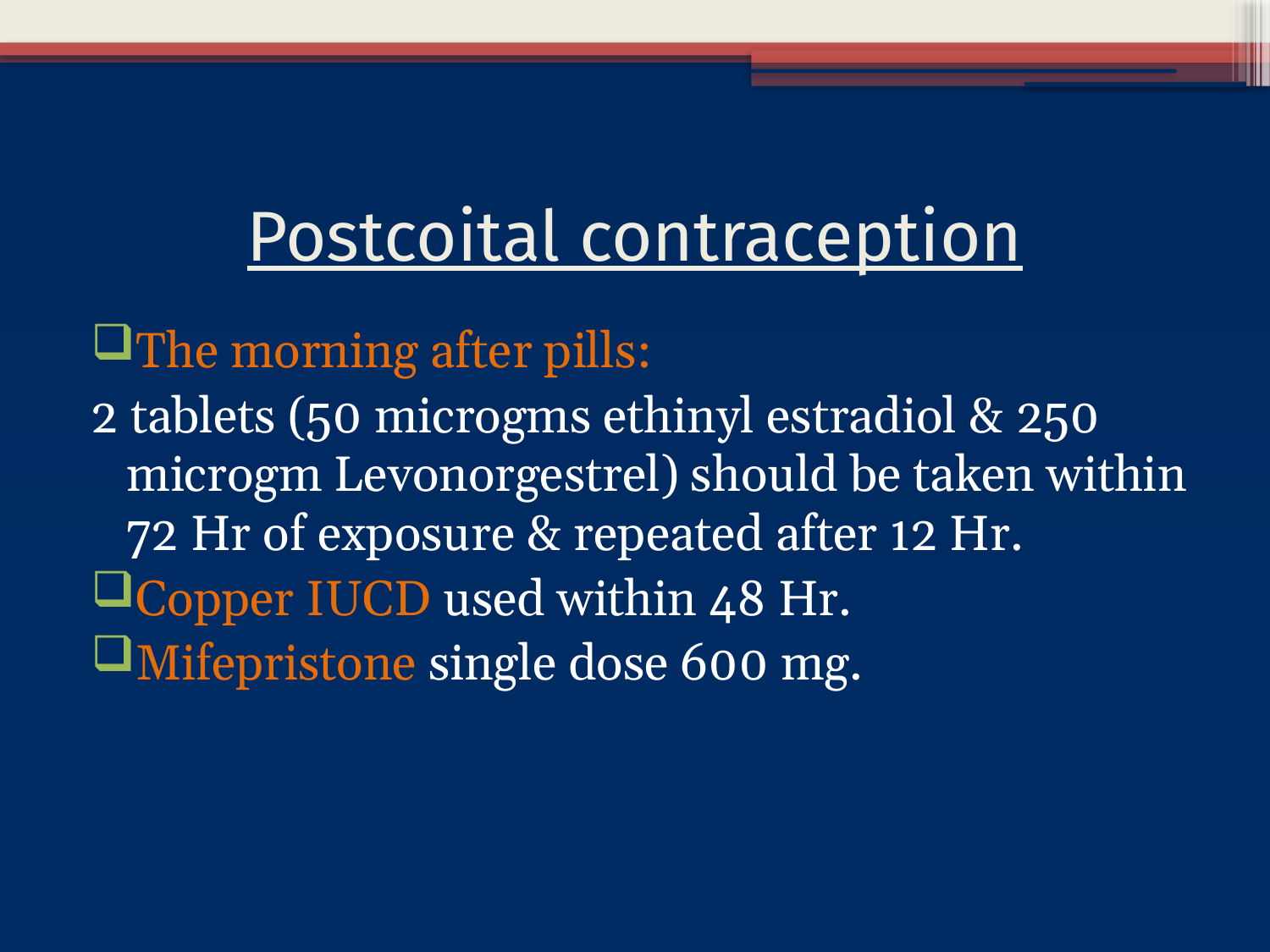

# Postcoital contraception
The morning after pills:
2 tablets (50 microgms ethinyl estradiol & 250 microgm Levonorgestrel) should be taken within 72 Hr of exposure & repeated after 12 Hr.
Copper IUCD used within 48 Hr.
Mifepristone single dose 600 mg.